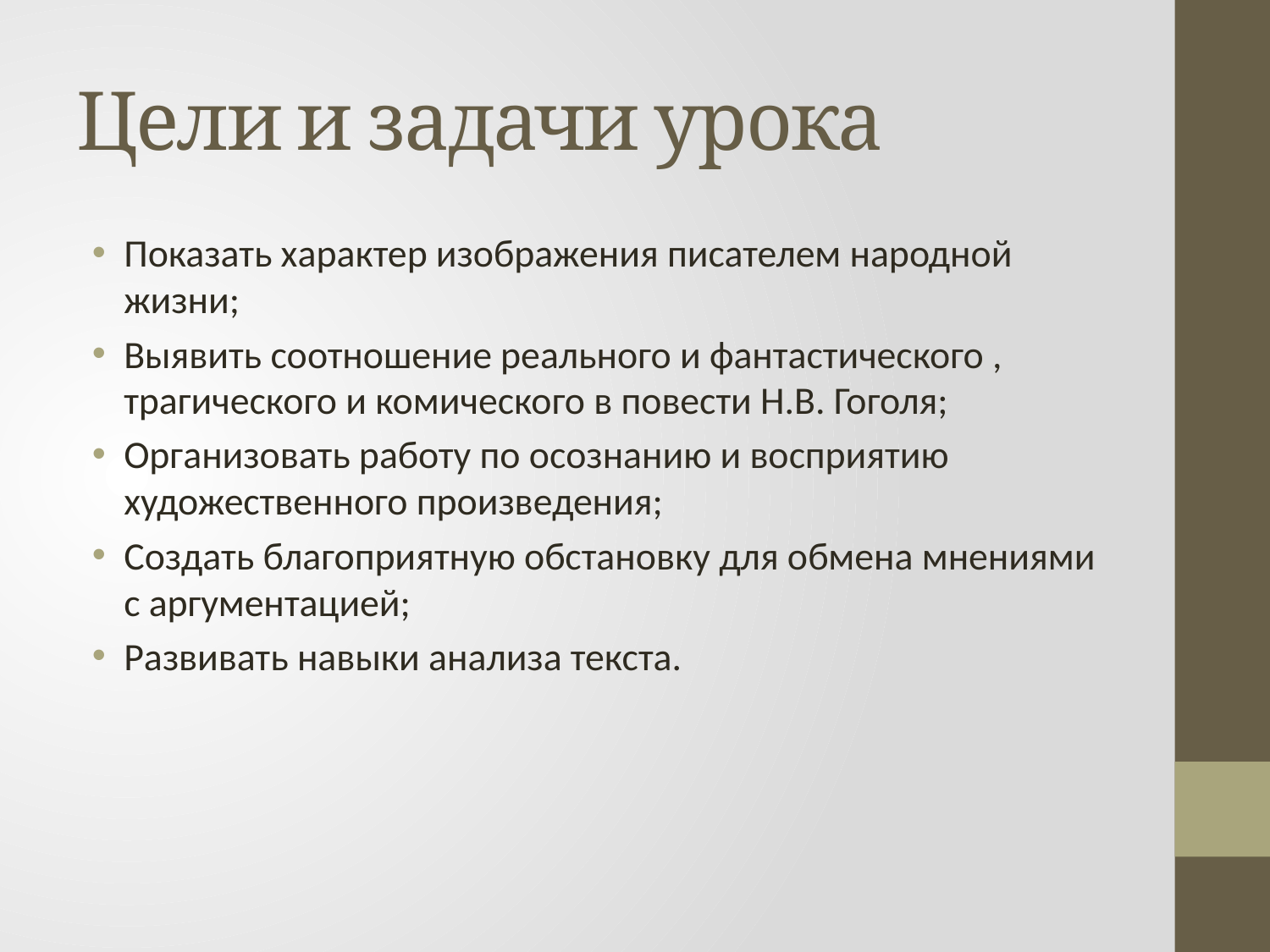

# Цели и задачи урока
Показать характер изображения писателем народной жизни;
Выявить соотношение реального и фантастического , трагического и комического в повести Н.В. Гоголя;
Организовать работу по осознанию и восприятию художественного произведения;
Создать благоприятную обстановку для обмена мнениями с аргументацией;
Развивать навыки анализа текста.